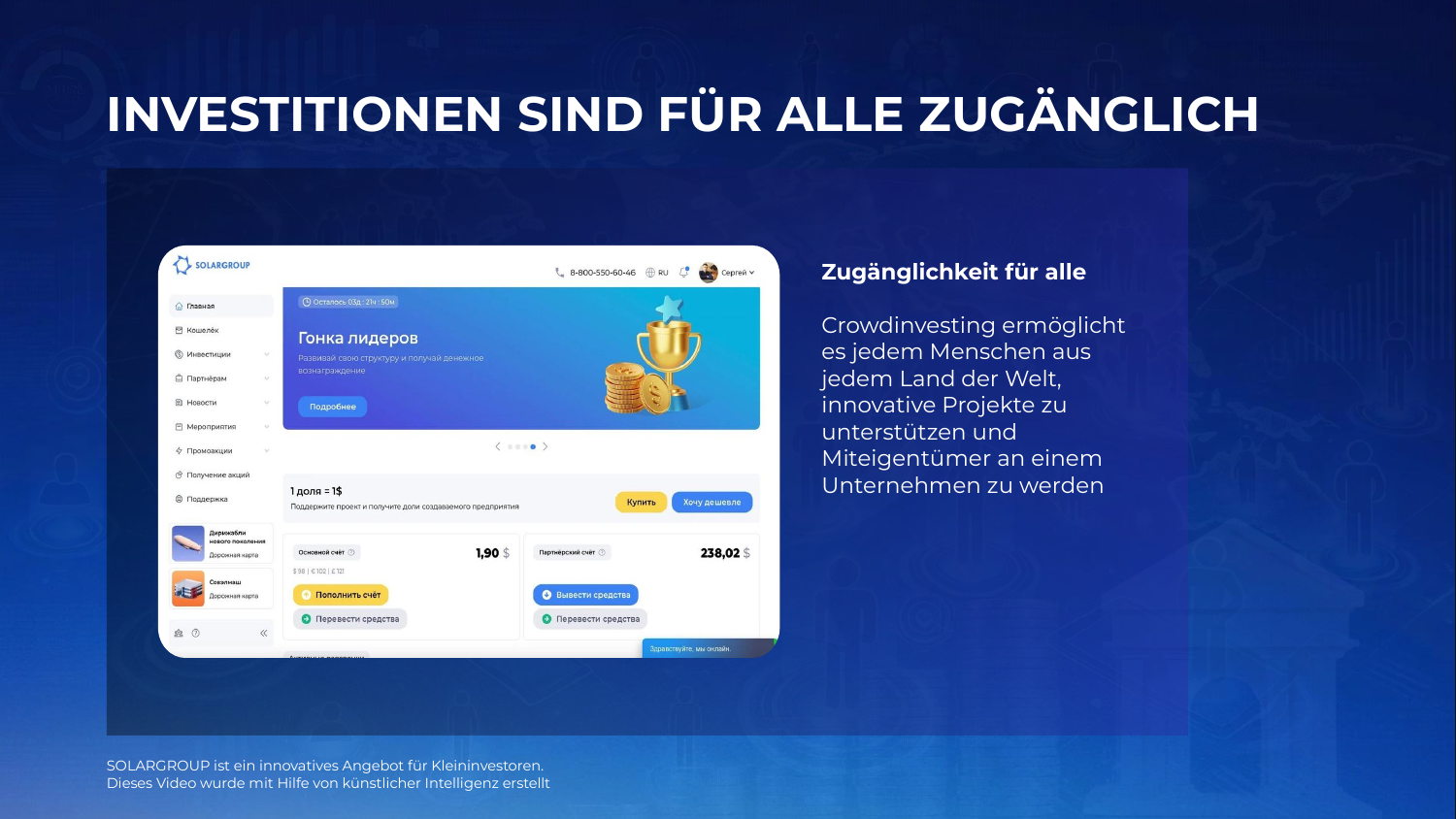

INVESTITIONEN SIND FÜR ALLE ZUGÄNGLICH

Zugänglichkeit für alle

Crowdinvesting ermöglicht es jedem Menschen aus jedem Land der Welt, innovative Projekte zu unterstützen und Miteigentümer an einem Unternehmen zu werden

SOLARGROUP ist ein innovatives Angebot für Kleininvestoren.
Dieses Video wurde mit Hilfe von künstlicher Intelligenz erstellt